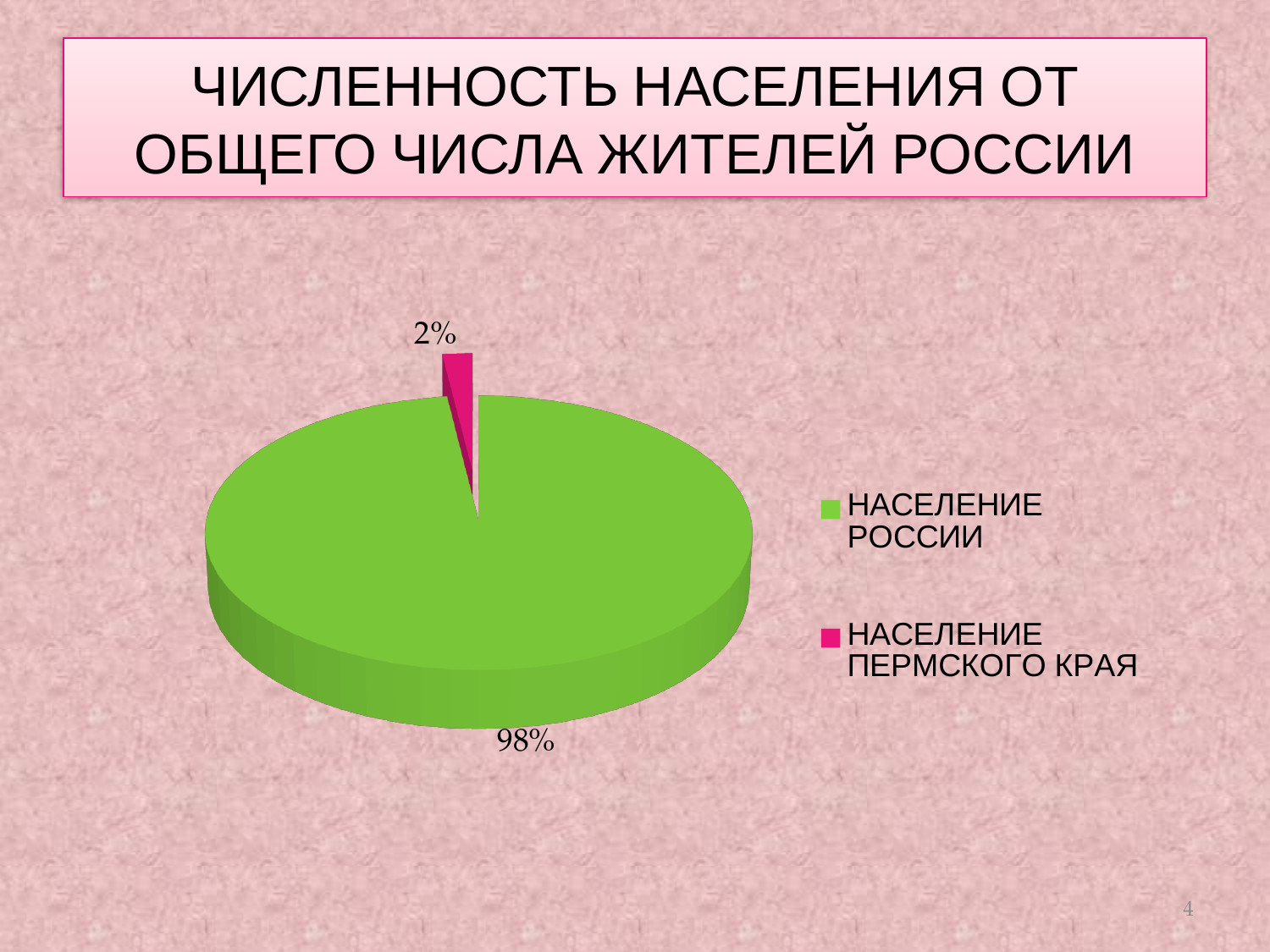

# ЧИСЛЕННОСТЬ НАСЕЛЕНИЯ ОТ ОБЩЕГО ЧИСЛА ЖИТЕЛЕЙ РОССИИ

[unsupported chart]

4